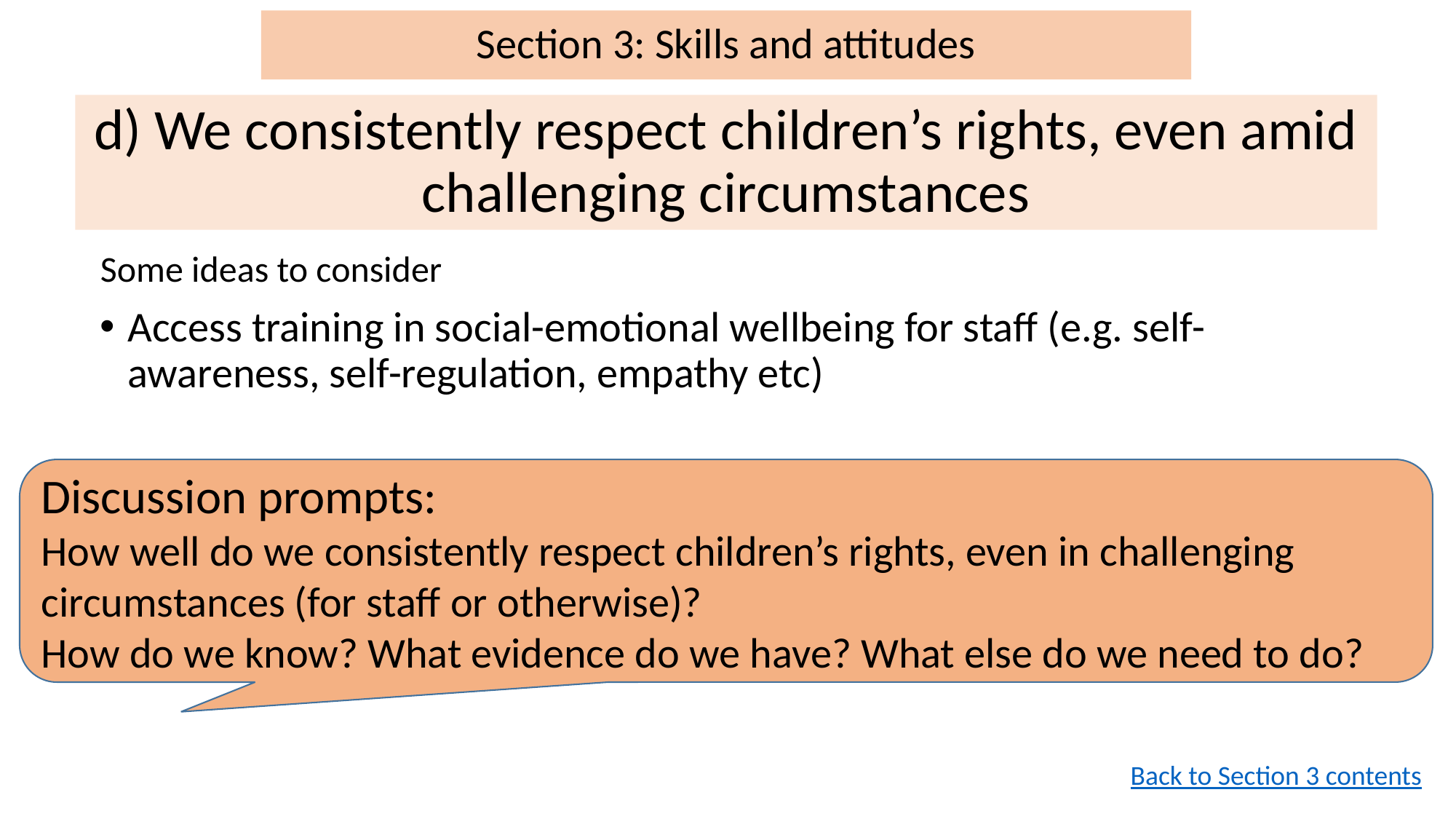

# Section 3: Skills and attitudes
d) We consistently respect children’s rights, even amid challenging circumstances
Some ideas to consider
Access training in social-emotional wellbeing for staff (e.g. self-awareness, self-regulation, empathy etc)
Discussion prompts:
How well do we consistently respect children’s rights, even in challenging circumstances (for staff or otherwise)?
How do we know? What evidence do we have? What else do we need to do?
Back to Section 3 contents